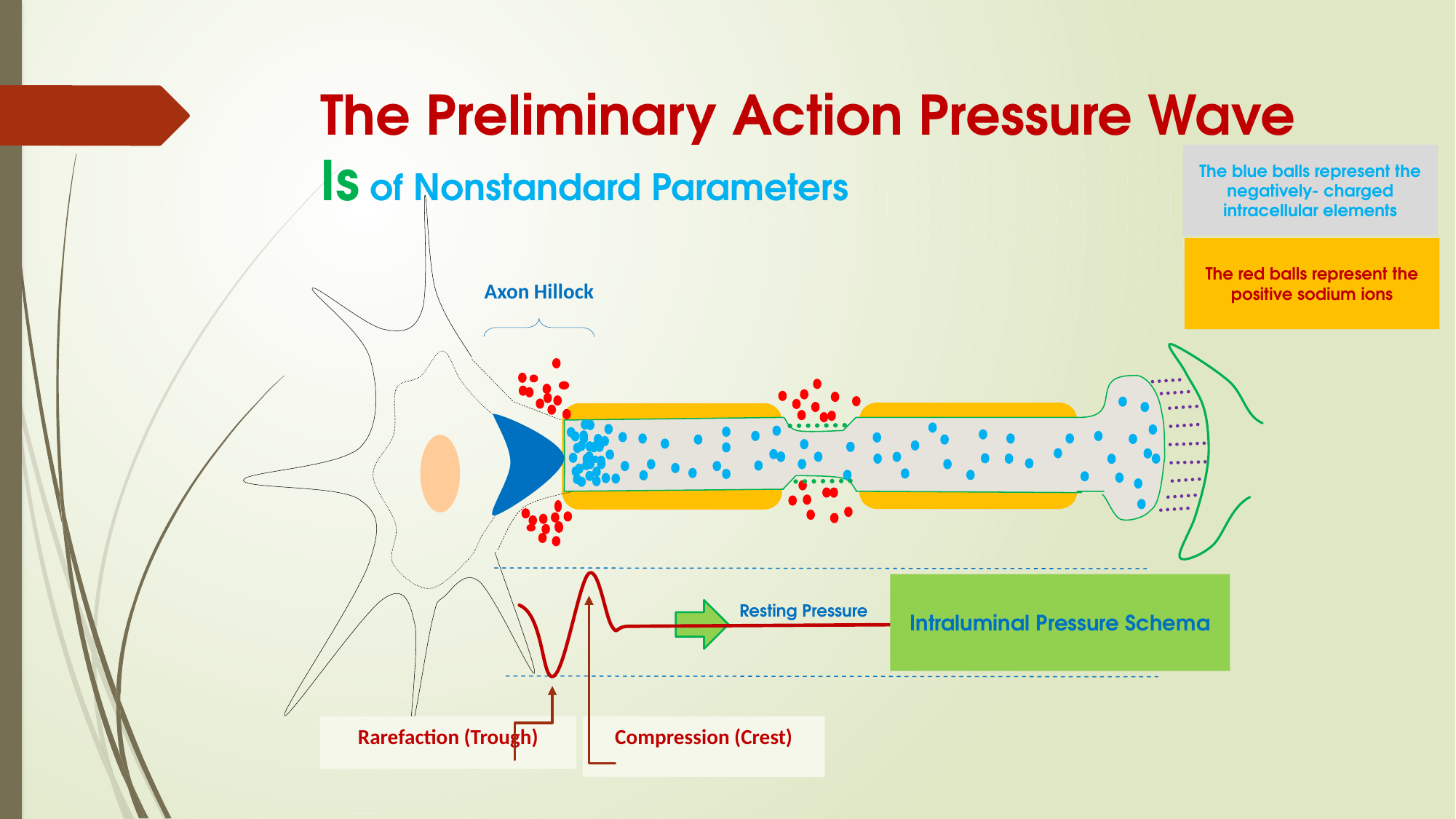

# The Preliminary Action Pressure Wave Is of Nonstandard Parameters
The blue balls represent the negatively- charged intracellular elements
The red balls represent the positive sodium ions
Axon Hillock

Intraluminal Pressure Schema
Resting Pressure

Compression (Crest)
Rarefaction (Trough)